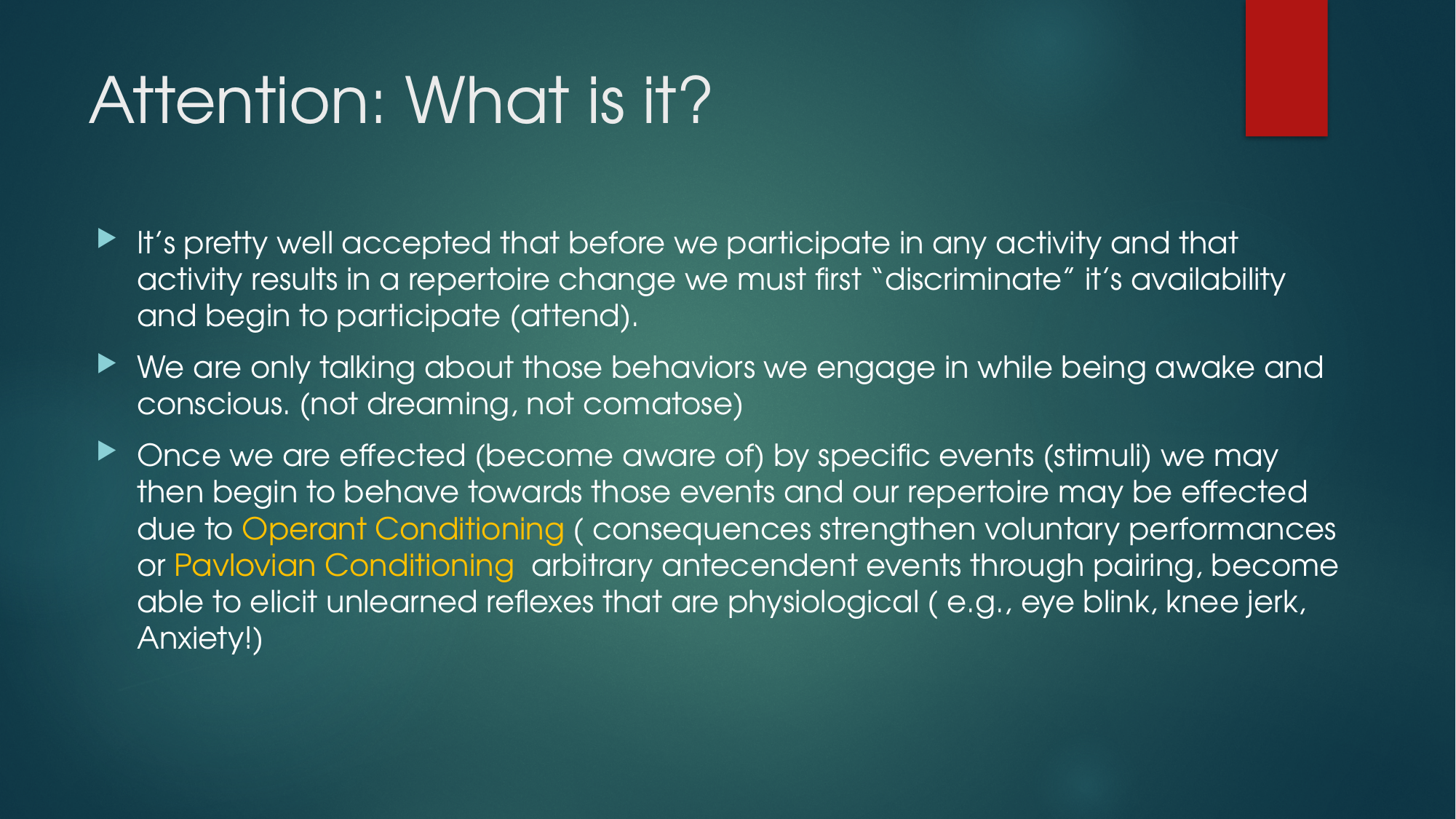

# Attention: What is it?
It’s pretty well accepted that before we participate in any activity and that activity results in a repertoire change we must first “discriminate” it’s availability and begin to participate (attend).
We are only talking about those behaviors we engage in while being awake and conscious. (not dreaming, not comatose)
Once we are effected (become aware of) by specific events (stimuli) we may then begin to behave towards those events and our repertoire may be effected due to Operant Conditioning ( consequences strengthen voluntary performances or Pavlovian Conditioning  arbitrary antecendent events through pairing, become able to elicit unlearned reflexes that are physiological ( e.g., eye blink, knee jerk, Anxiety!)